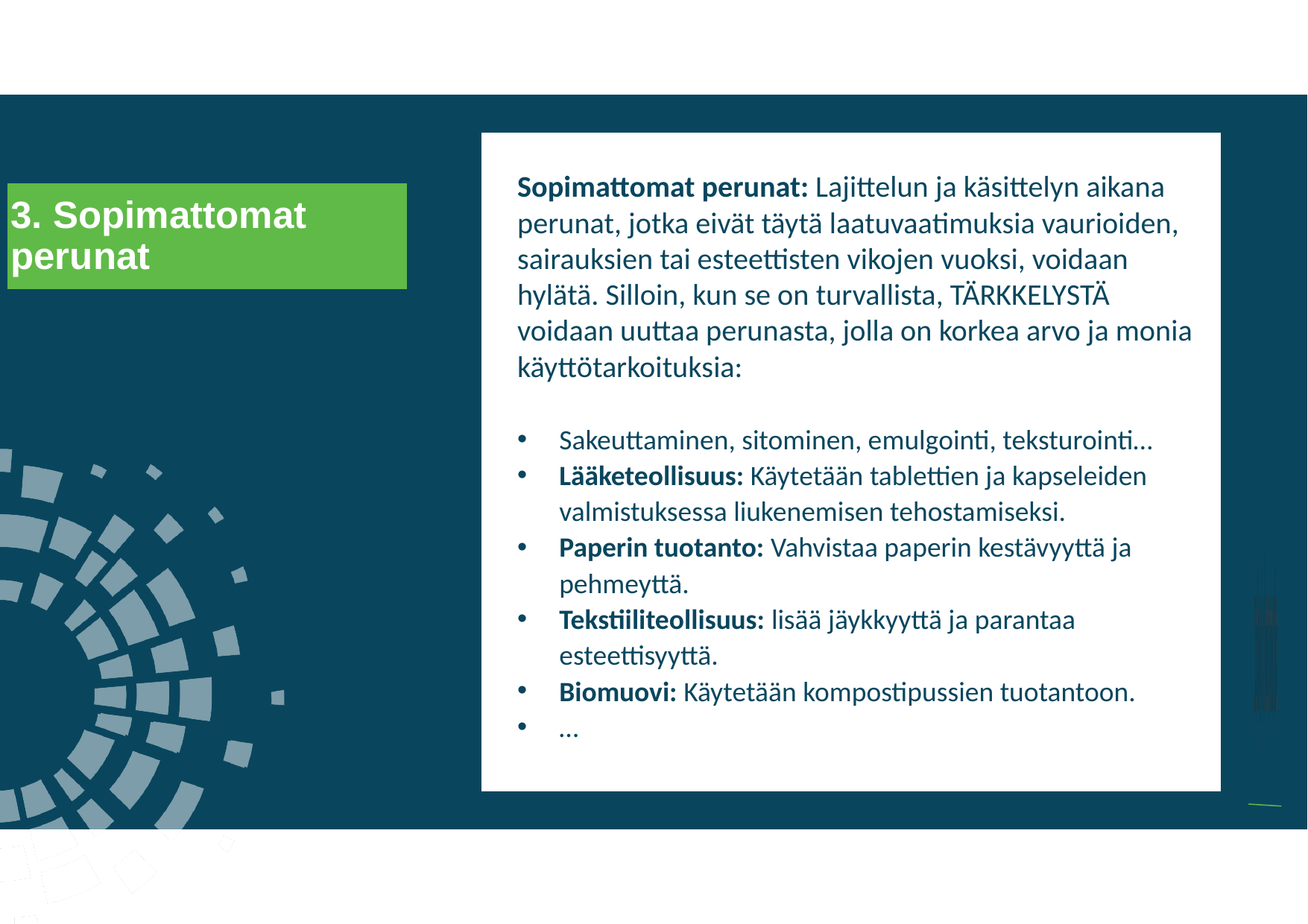

a

Sopimattomat perunat: Lajittelun ja käsittelyn aikana perunat, jotka eivät täytä laatuvaatimuksia vaurioiden, sairauksien tai esteettisten vikojen vuoksi, voidaan hylätä. Silloin, kun se on turvallista, TÄRKKELYSTÄ voidaan uuttaa perunasta, jolla on korkea arvo ja monia käyttötarkoituksia:

Sakeuttaminen, sitominen, emulgointi, teksturointi…
Lääketeollisuus: Käytetään tablettien ja kapseleiden valmistuksessa liukenemisen tehostamiseksi.
Paperin tuotanto: Vahvistaa paperin kestävyyttä ja pehmeyttä.
Tekstiiliteollisuus: lisää jäykkyyttä ja parantaa esteettisyyttä.
Biomuovi: Käytetään kompostipussien tuotantoon.
…

3. Sopimattomat perunat